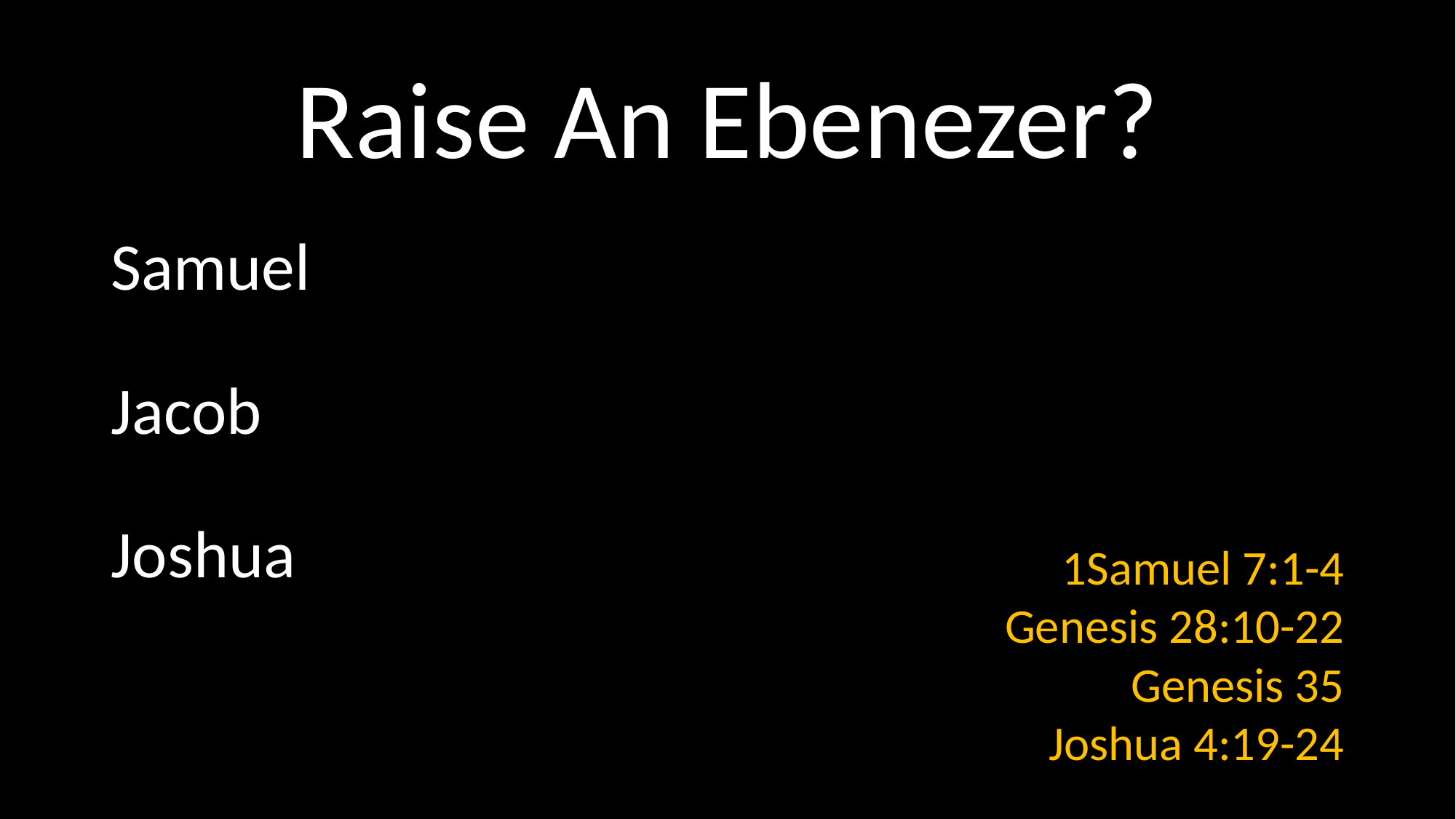

# Raise An Ebenezer?
Samuel
Jacob
Joshua
1Samuel 7:1-4
Genesis 28:10-22
Genesis 35
Joshua 4:19-24